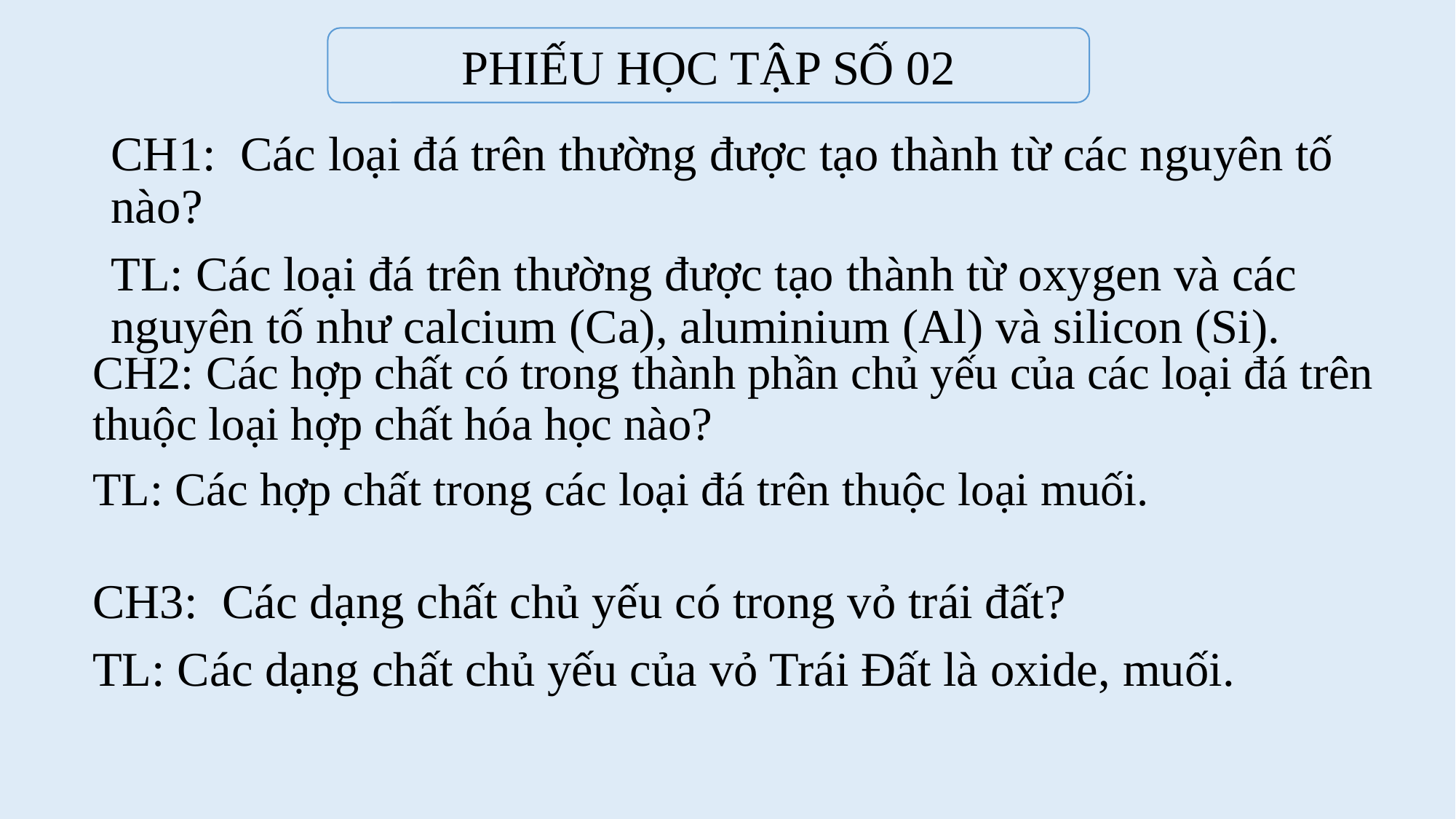

PHIẾU HỌC TẬP SỐ 02
CH1:  Các loại đá trên thường được tạo thành từ các nguyên tố nào?
TL: Các loại đá trên thường được tạo thành từ oxygen và các nguyên tố như calcium (Ca), aluminium (Al) và silicon (Si).
CH2: Các hợp chất có trong thành phần chủ yếu của các loại đá trên thuộc loại hợp chất hóa học nào?
TL: Các hợp chất trong các loại đá trên thuộc loại muối.
CH3:  Các dạng chất chủ yếu có trong vỏ trái đất?
TL: Các dạng chất chủ yếu của vỏ Trái Đất là oxide, muối.